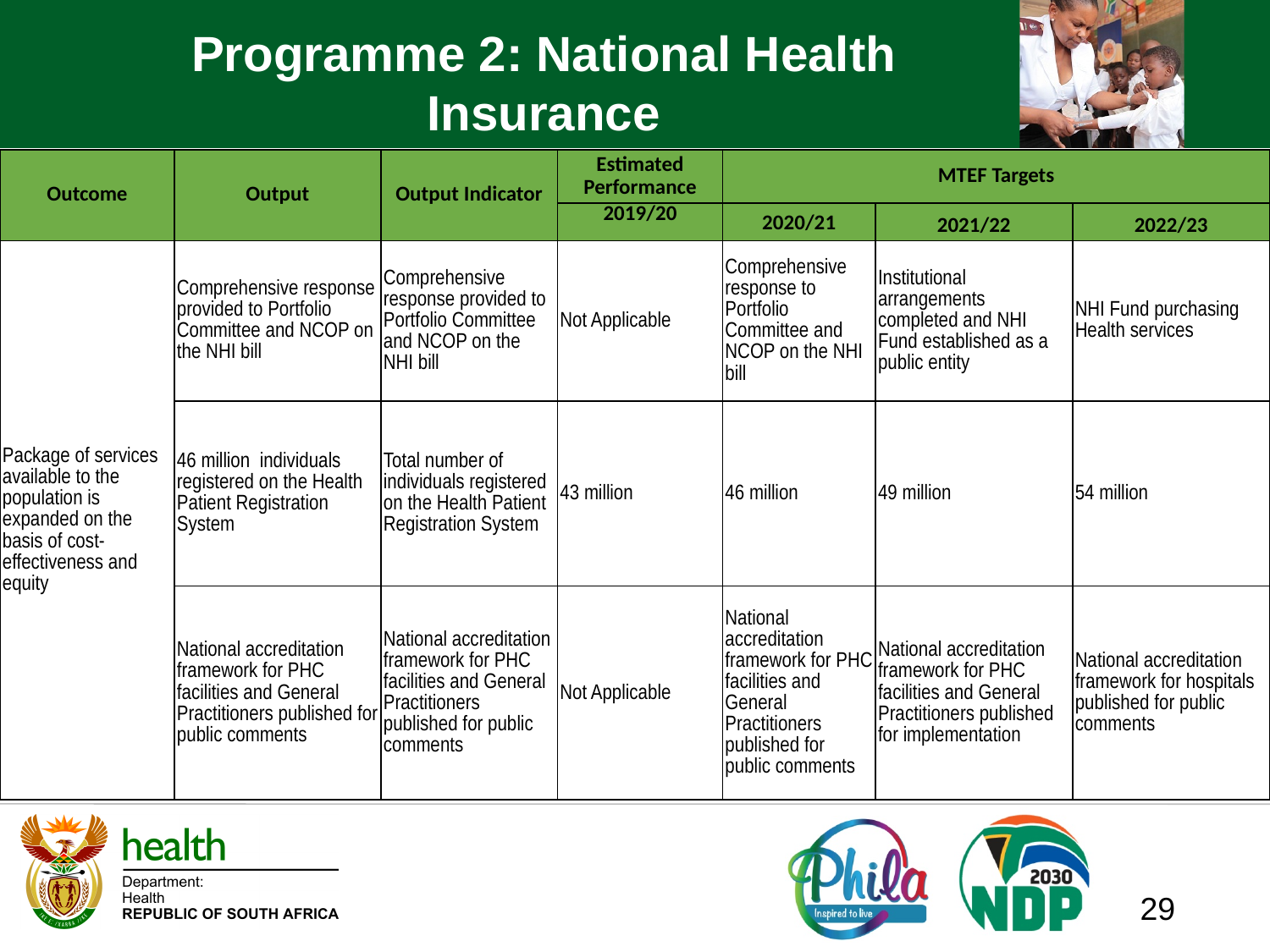

# Programme 2: National Health Insurance
| Outcome | Output | Output Indicator | Estimated Performance | MTEF Targets |  |  |
| --- | --- | --- | --- | --- | --- | --- |
|  |  |  | 2019/20 | 2020/21 | 2021/22 | 2022/23 |
| Package of services available to the population is expanded on the basis of cost-effectiveness and equity | Comprehensive response provided to Portfolio Committee and NCOP on the NHI bill | Comprehensive response provided to Portfolio Committee and NCOP on the NHI bill | Not Applicable | Comprehensive response to Portfolio Committee and NCOP on the NHI bill | Institutional arrangements completed and NHI Fund established as a public entity | NHI Fund purchasing Health services |
|  | 46 million individuals registered on the Health Patient Registration System | Total number of individuals registered on the Health Patient Registration System | 43 million | 46 million | 49 million | 54 million |
|  | National accreditation framework for PHC facilities and General Practitioners published for public comments | National accreditation framework for PHC facilities and General Practitioners published for public comments | Not Applicable | National accreditation framework for PHC facilities and General Practitioners published for public comments | National accreditation framework for PHC facilities and General Practitioners published for implementation | National accreditation framework for hospitals published for public comments |